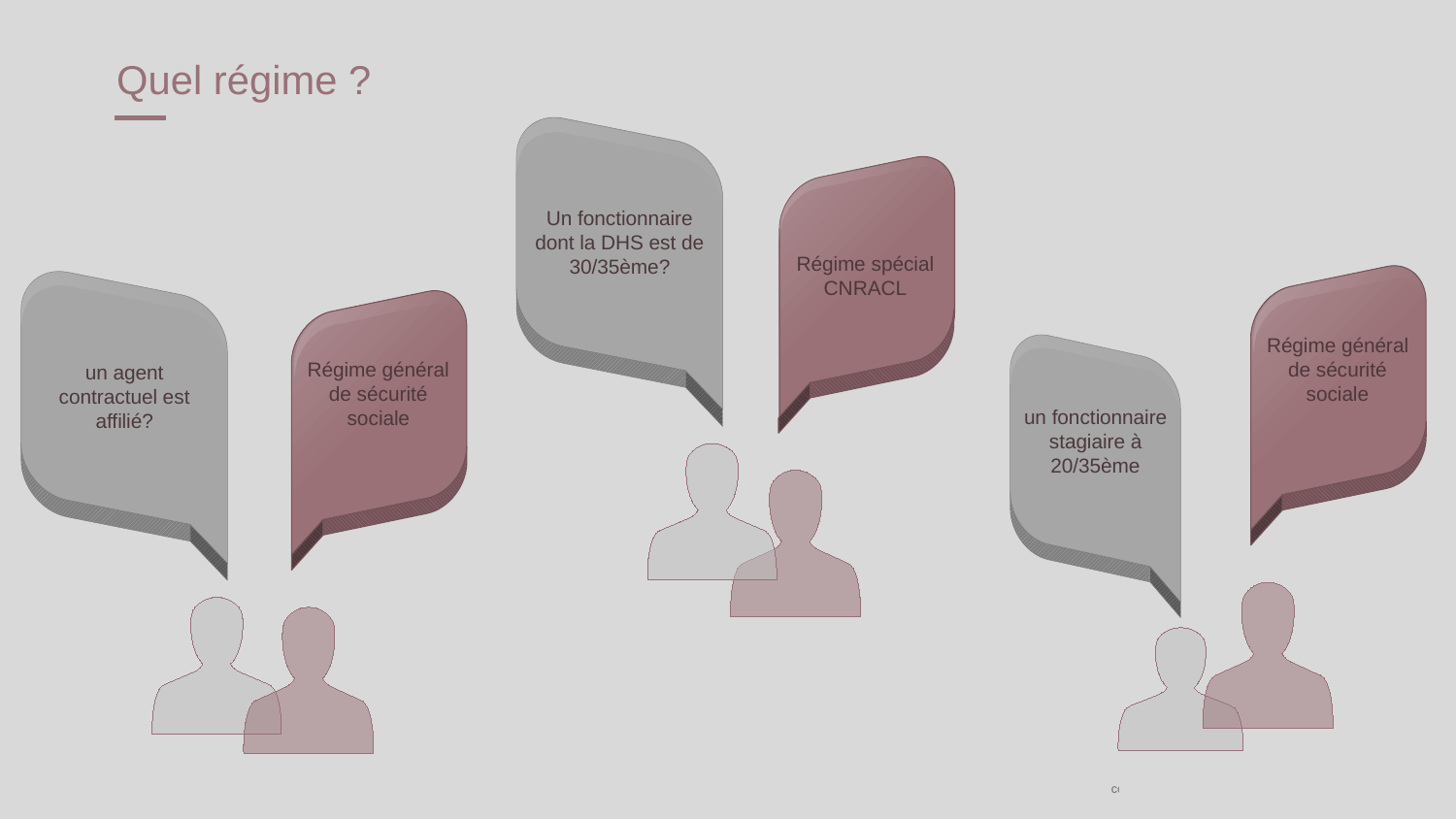

# Quel régime ?

Un fonctionnaire dont la DHS est de 30/35ème?

Régime spécial CNRACL

Régime général de sécurité sociale

un agent contractuel est affilié?

Régime général de sécurité sociale

un fonctionnaire stagiaire à 20/35ème